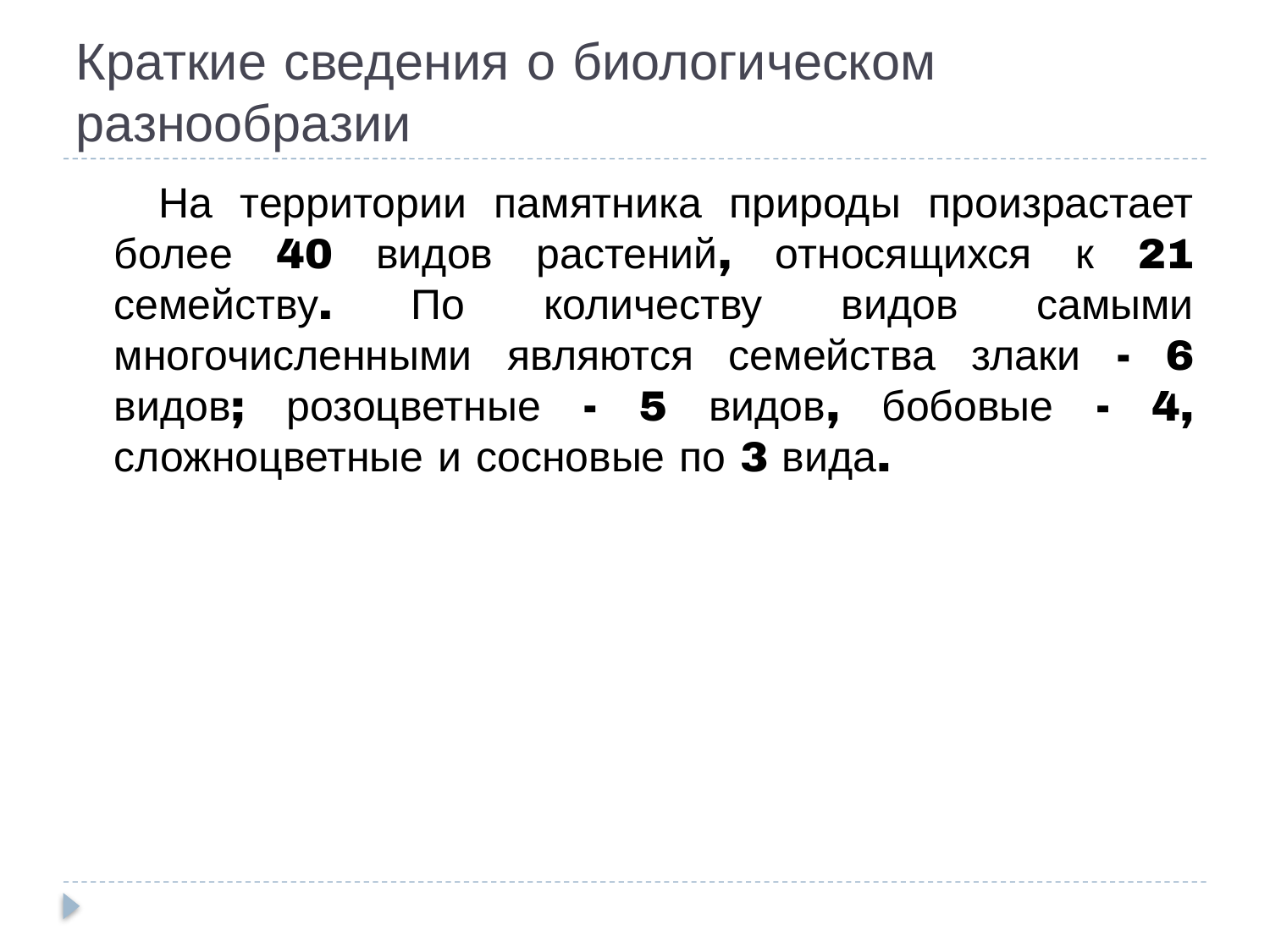

# Краткие сведения о биологическом разнообразии
   На территории памятника природы произрастает более 40 видов растений, относящихся к 21 семейству. По количеству видов самыми многочисленными являются семейства злаки - 6 видов; розоцветные - 5 видов, бобовые - 4, сложноцветные и сосновые по 3 вида.